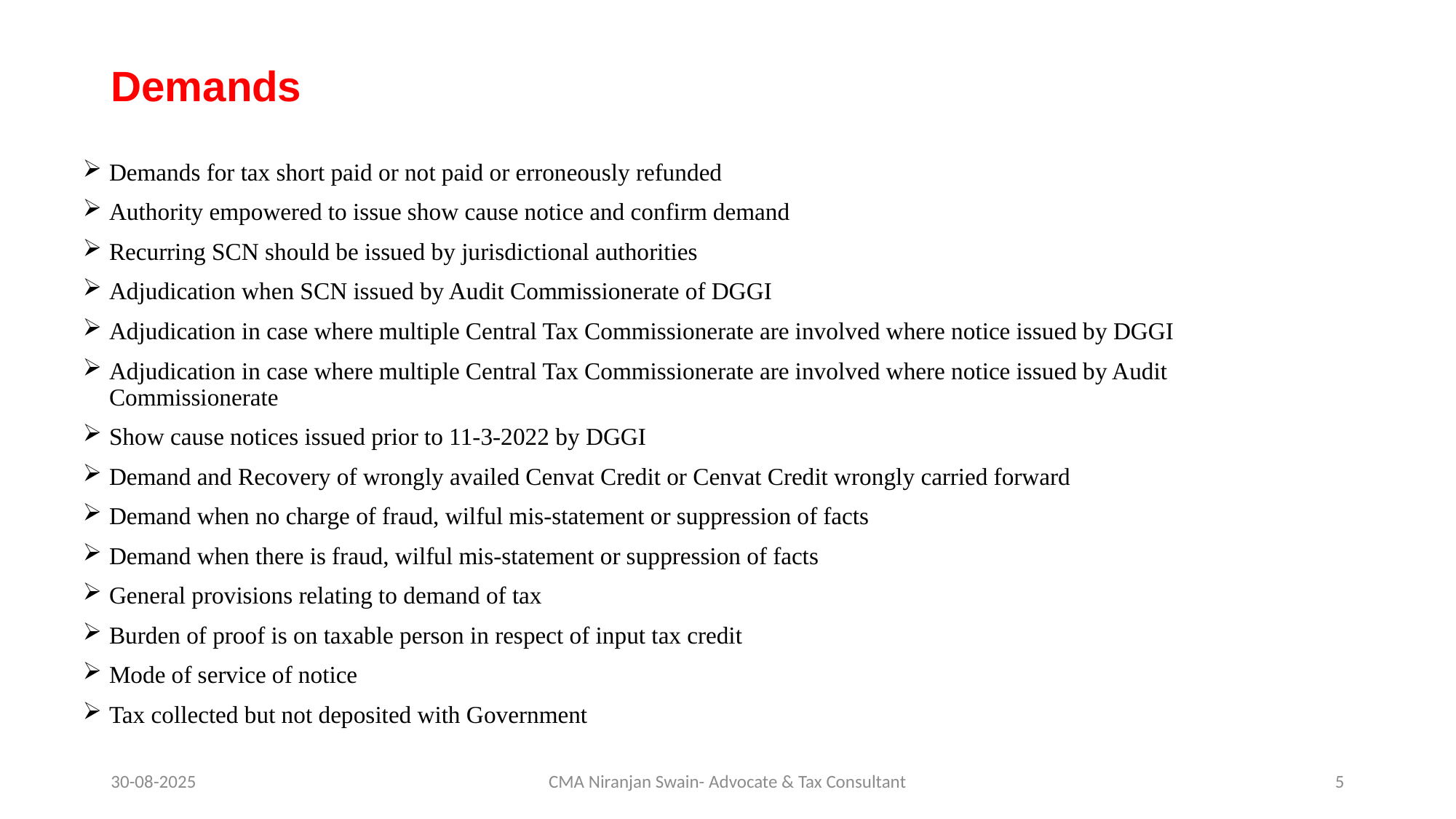

# Demands
Demands for tax short paid or not paid or erroneously refunded
Authority empowered to issue show cause notice and confirm demand
Recurring SCN should be issued by jurisdictional authorities
Adjudication when SCN issued by Audit Commissionerate of DGGI
Adjudication in case where multiple Central Tax Commissionerate are involved where notice issued by DGGI
Adjudication in case where multiple Central Tax Commissionerate are involved where notice issued by Audit Commissionerate
Show cause notices issued prior to 11-3-2022 by DGGI
Demand and Recovery of wrongly availed Cenvat Credit or Cenvat Credit wrongly carried forward
Demand when no charge of fraud, wilful mis-statement or suppression of facts
Demand when there is fraud, wilful mis-statement or suppression of facts
General provisions relating to demand of tax
Burden of proof is on taxable person in respect of input tax credit
Mode of service of notice
Tax collected but not deposited with Government
30-08-2025
CMA Niranjan Swain- Advocate & Tax Consultant
5